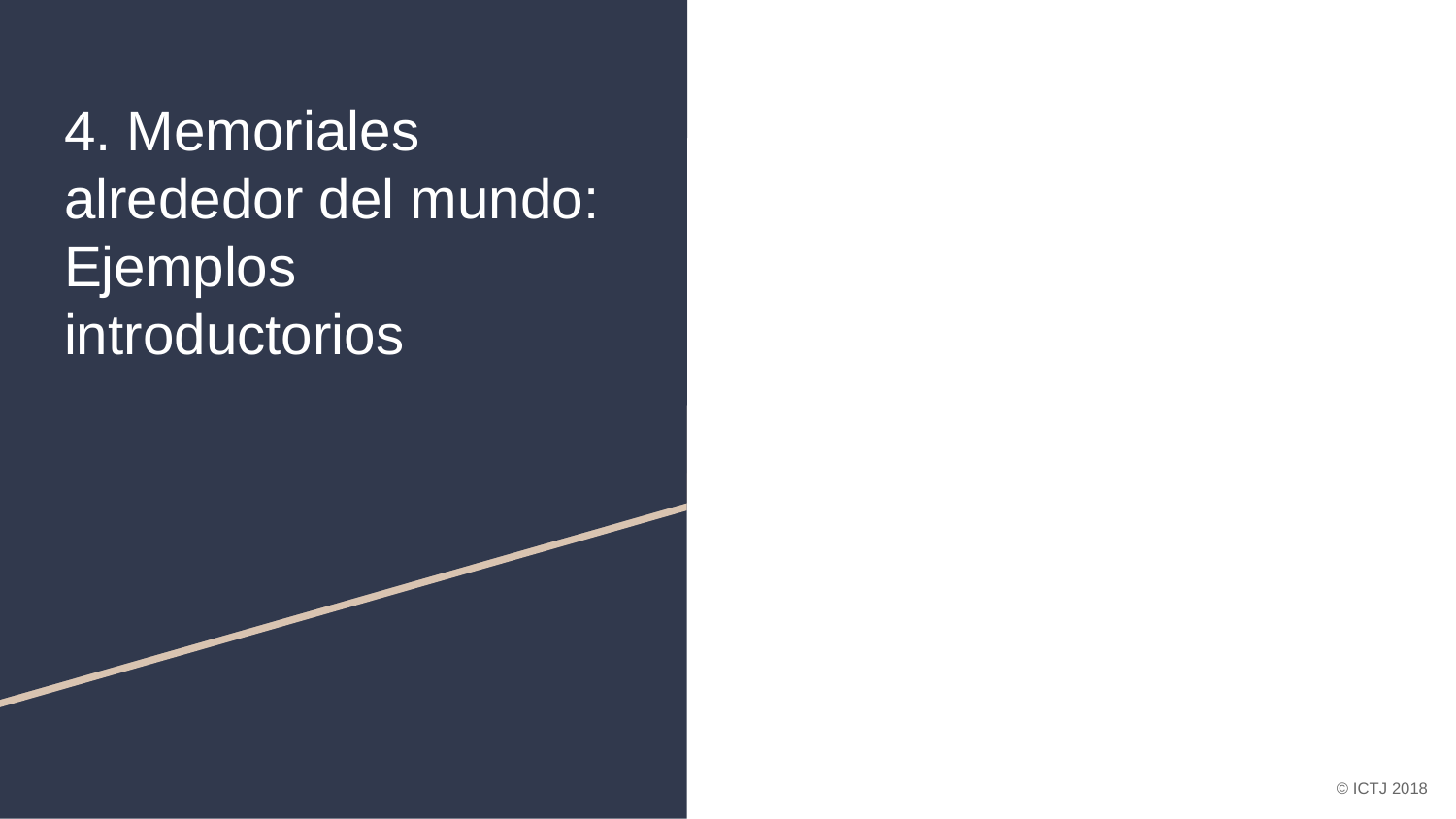

# 4. Memoriales alrededor del mundo: Ejemplos introductorios
© ICTJ 2018